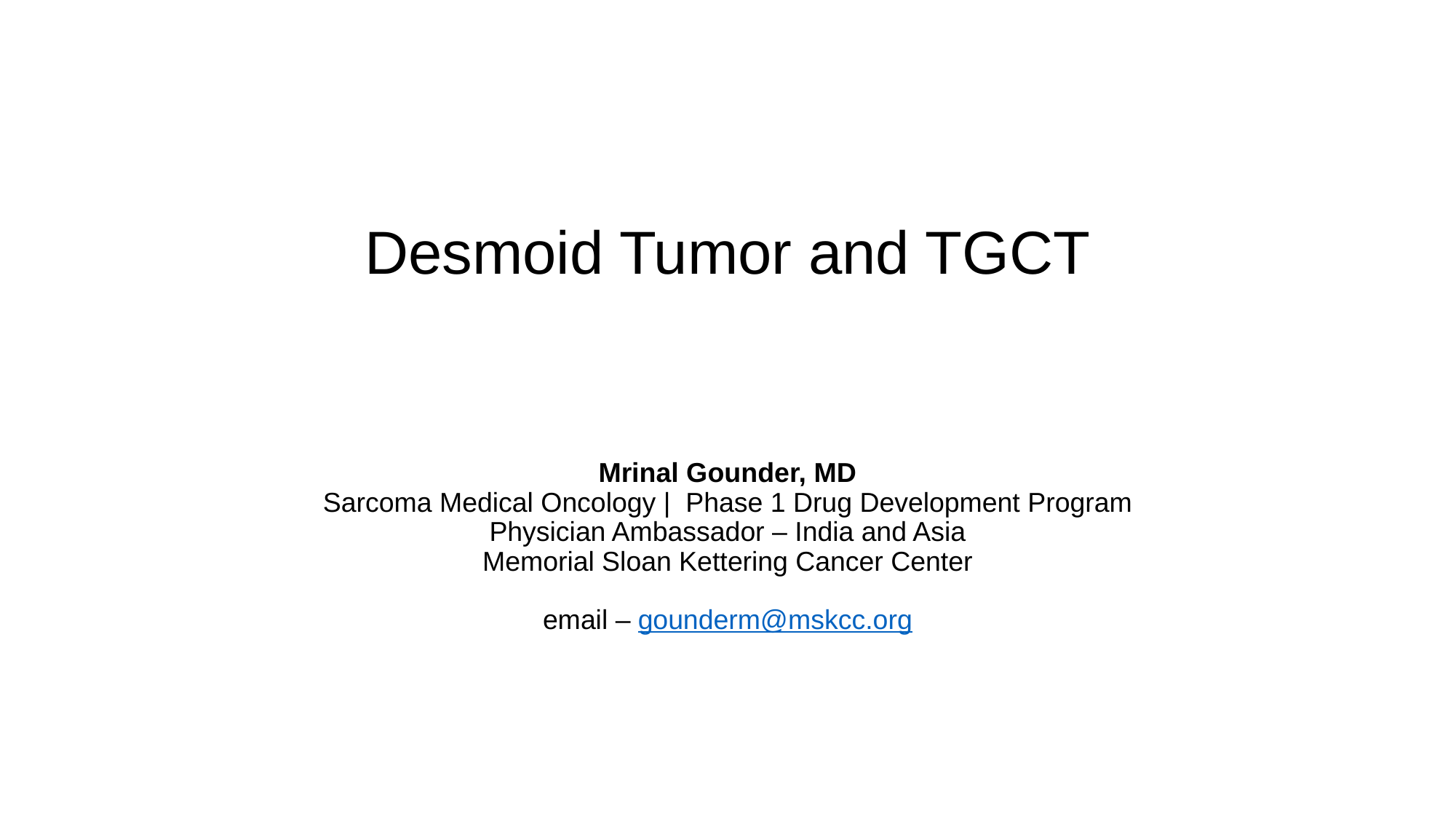

Desmoid Tumor and TGCT
# Mrinal Gounder, MD Sarcoma Medical Oncology |  Phase 1 Drug Development Program Physician Ambassador – India and Asia Memorial Sloan Kettering Cancer Center email – gounderm@mskcc.org